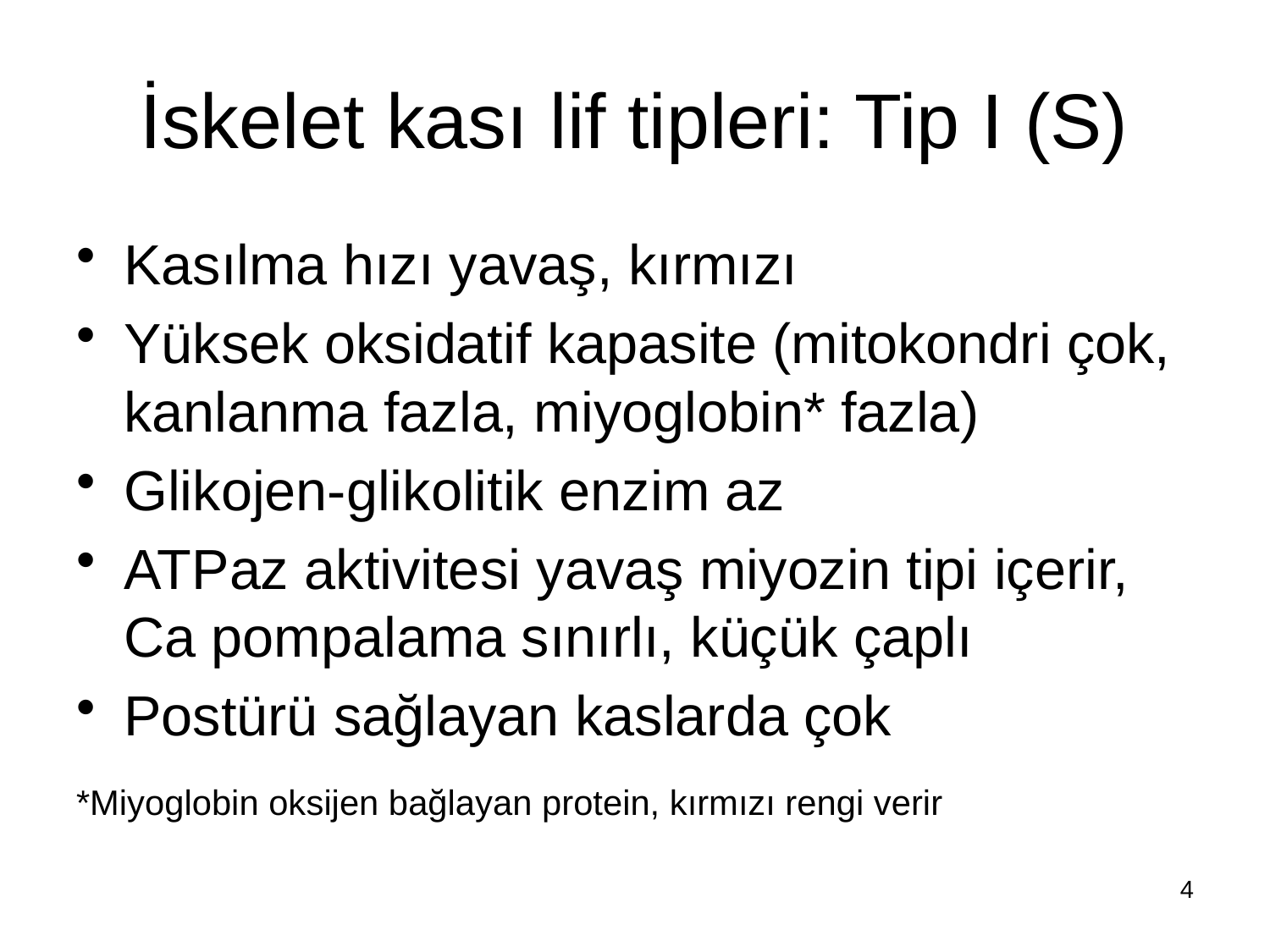

# İskelet kası lif tipleri: Tip I (S)
Kasılma hızı yavaş, kırmızı
Yüksek oksidatif kapasite (mitokondri çok, kanlanma fazla, miyoglobin* fazla)
Glikojen-glikolitik enzim az
ATPaz aktivitesi yavaş miyozin tipi içerir, Ca pompalama sınırlı, küçük çaplı
Postürü sağlayan kaslarda çok
*Miyoglobin oksijen bağlayan protein, kırmızı rengi verir
4